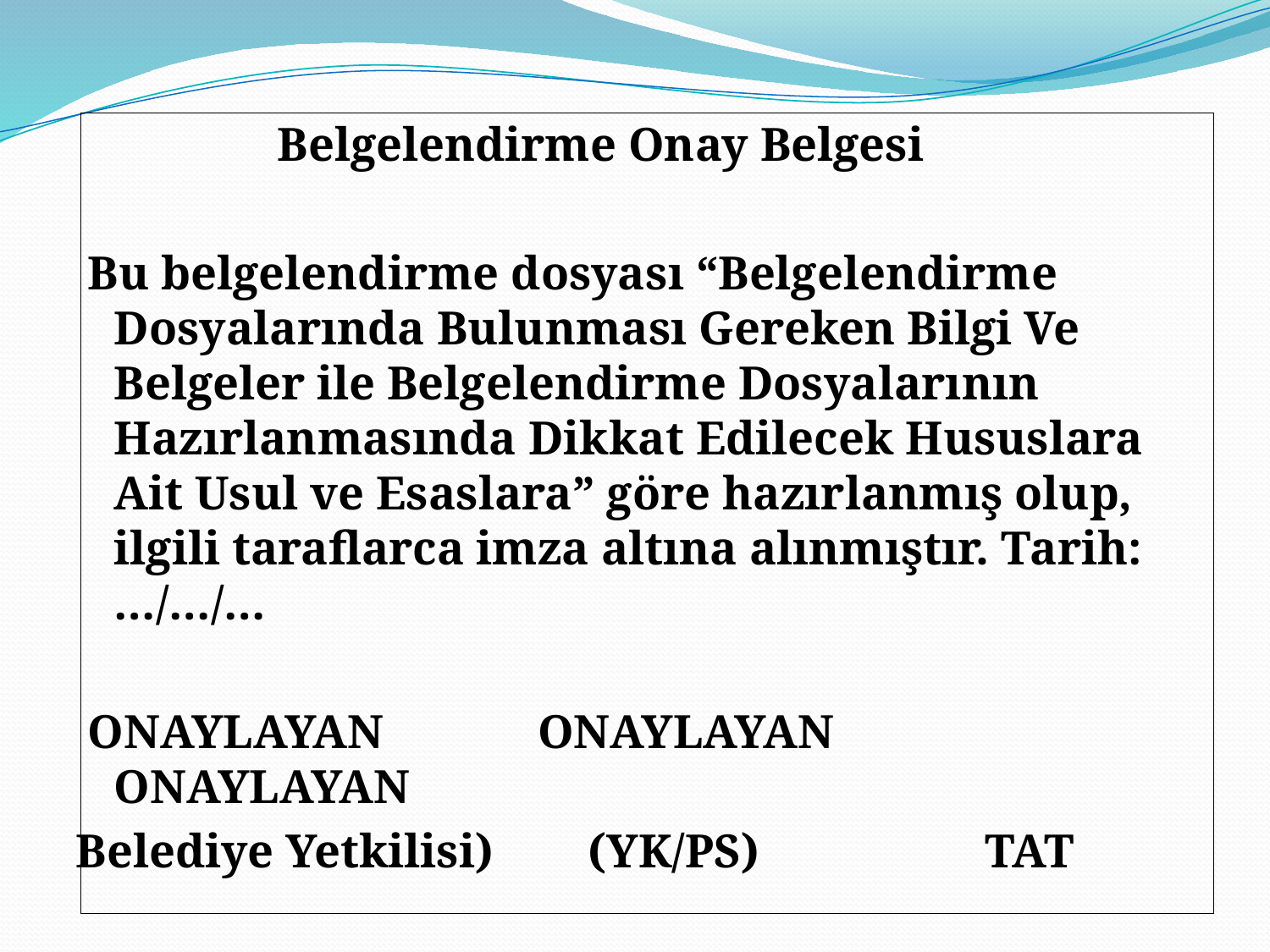

Belgelendirme Onay Belgesi

 Bu belgelendirme dosyası “Belgelendirme Dosyalarında Bulunması Gereken Bilgi Ve Belgeler ile Belgelendirme Dosyalarının Hazırlanmasında Dikkat Edilecek Hususlara Ait Usul ve Esaslara” göre hazırlanmış olup, ilgili taraflarca imza altına alınmıştır. Tarih:…/…/…

 ONAYLAYAN             ONAYLAYAN         ONAYLAYAN
Belediye Yetkilisi)        (YK/PS)                   TAT
|  |
| --- |